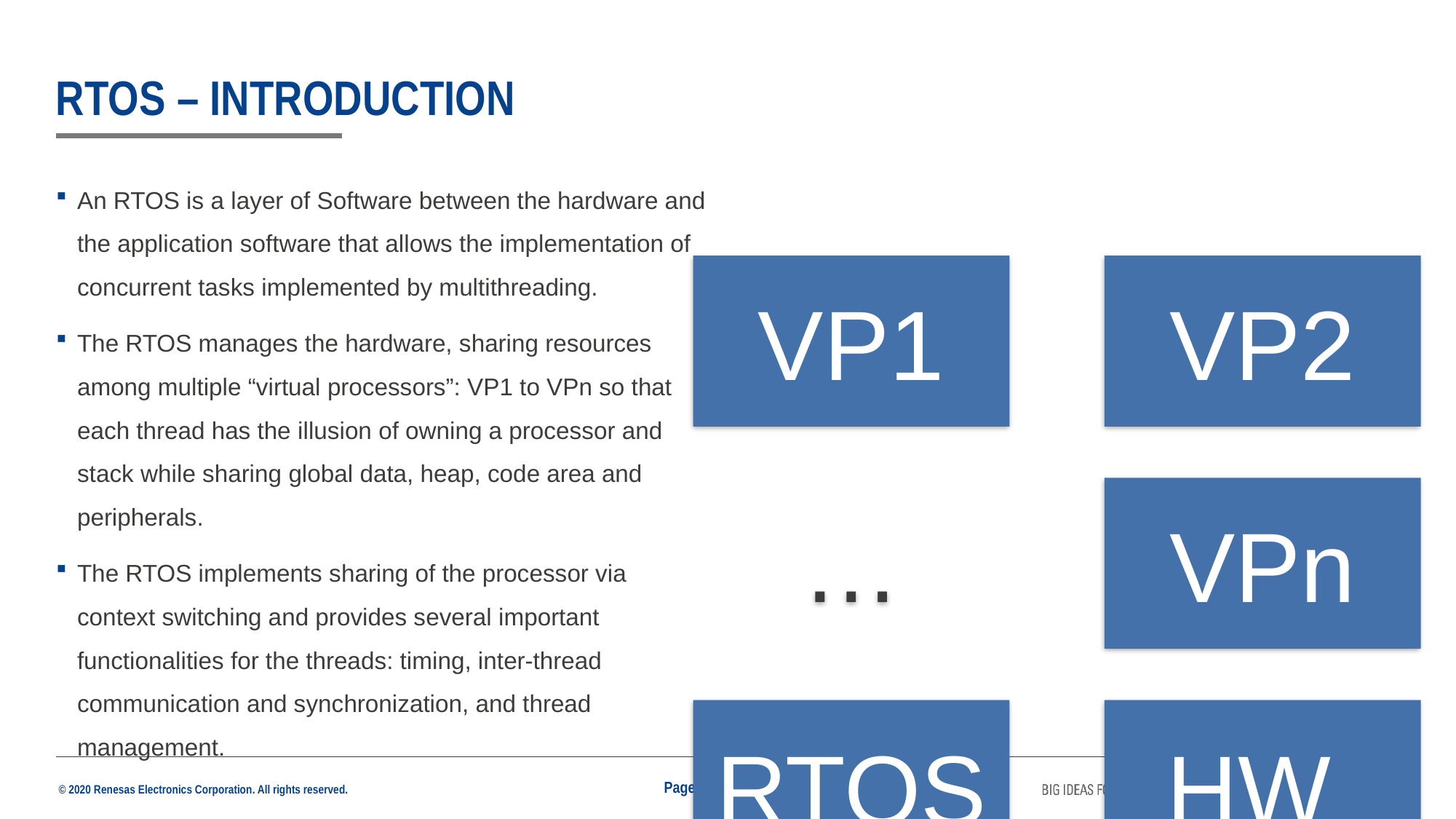

# RTOS – Introduction
An RTOS is a layer of Software between the hardware and the application software that allows the implementation of concurrent tasks implemented by multithreading.
The RTOS manages the hardware, sharing resources among multiple “virtual processors”: VP1 to VPn so that each thread has the illusion of owning a processor and stack while sharing global data, heap, code area and peripherals.
The RTOS implements sharing of the processor via context switching and provides several important functionalities for the threads: timing, inter-thread communication and synchronization, and thread management.
VP1
VP2
VPn
RTOS
…